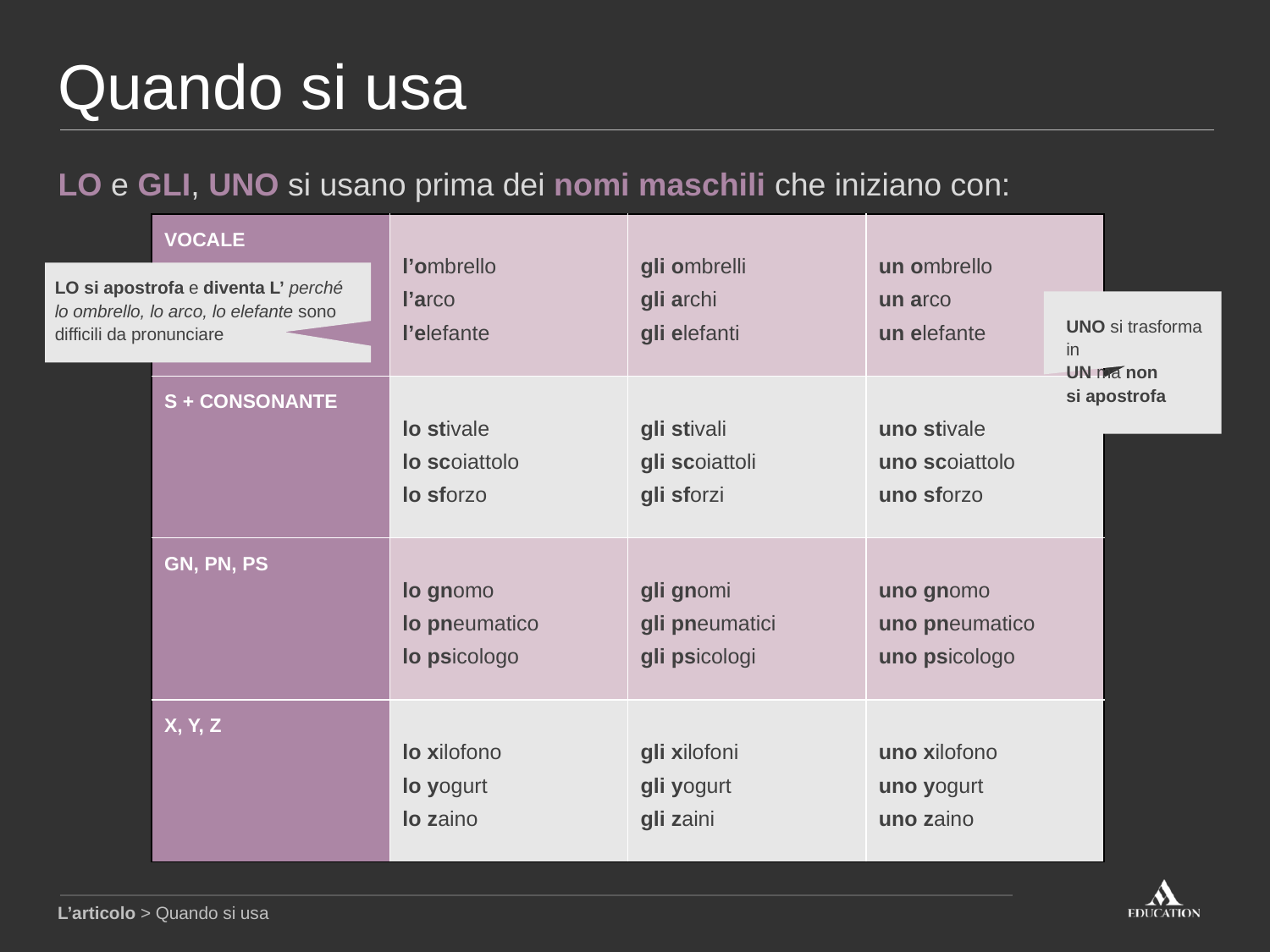

Quando si usa
LO e GLI, UNO si usano prima dei nomi maschili che iniziano con:
| VOCALE | l’ombrello l’arco l’elefante | gli ombrelli gli archi gli elefanti | un ombrello un arco un elefante |
| --- | --- | --- | --- |
| S + CONSONANTE | lo stivale lo scoiattolo lo sforzo | gli stivali gli scoiattoli gli sforzi | uno stivale uno scoiattolo uno sforzo |
| GN, PN, PS | lo gnomo lo pneumatico lo psicologo | gli gnomi gli pneumatici gli psicologi | uno gnomo uno pneumatico uno psicologo |
| X, Y, Z | lo xilofono lo yogurt lo zaino | gli xilofoni gli yogurt gli zaini | uno xilofono uno yogurt uno zaino |
LO si apostrofa e diventa L’ perché lo ombrello, lo arco, lo elefante sono difficili da pronunciare
UNO si trasforma in
UN ma non
si apostrofa
L’articolo > Quando si usa